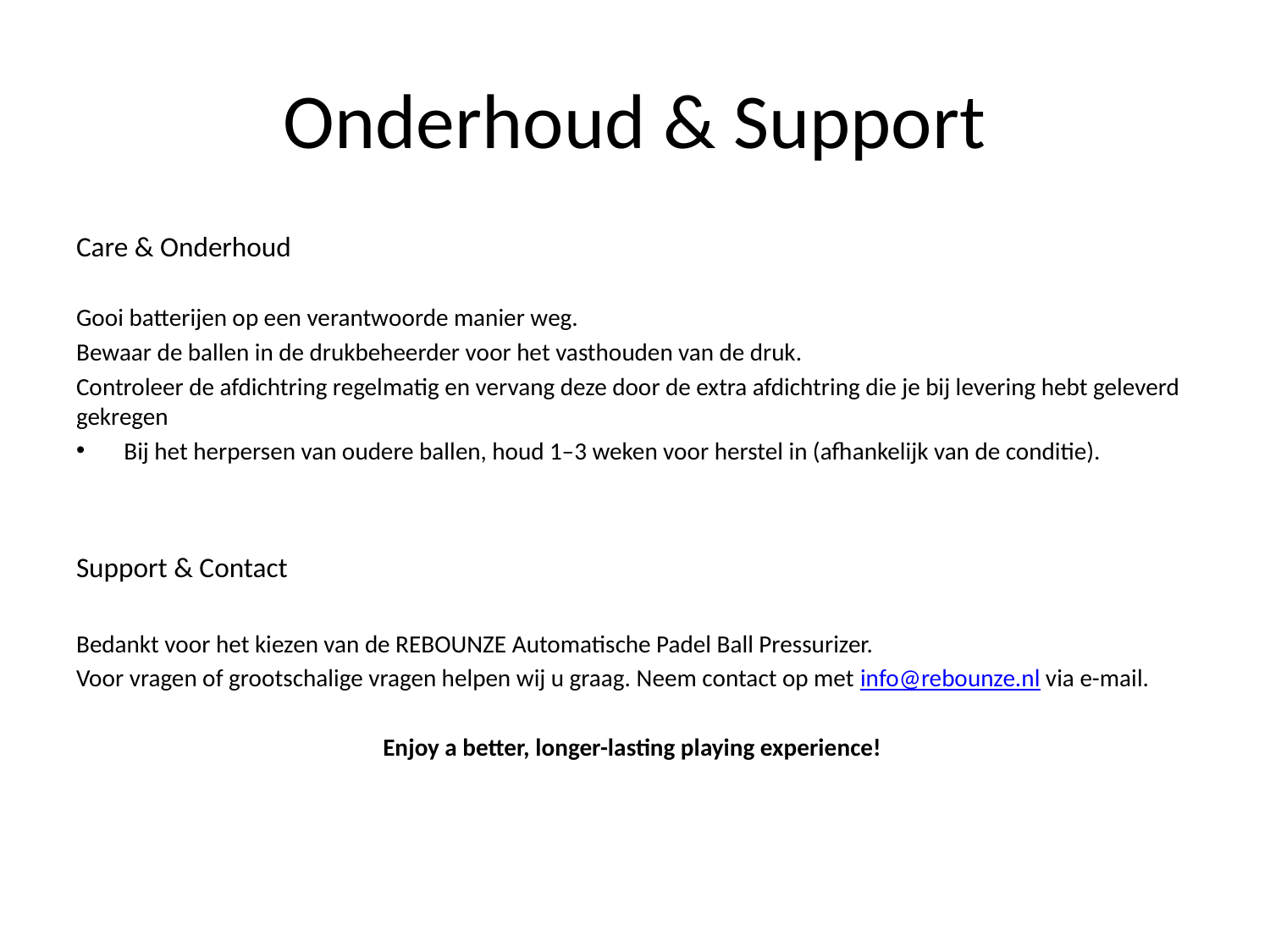

# Onderhoud & Support
Care & Onderhoud

Gooi batterijen op een verantwoorde manier weg.
Bewaar de ballen in de drukbeheerder voor het vasthouden van de druk.
Controleer de afdichtring regelmatig en vervang deze door de extra afdichtring die je bij levering hebt geleverd gekregen
Bij het herpersen van oudere ballen, houd 1–3 weken voor herstel in (afhankelijk van de conditie).

Support & Contact

Bedankt voor het kiezen van de REBOUNZE Automatische Padel Ball Pressurizer.
Voor vragen of grootschalige vragen helpen wij u graag. Neem contact op met info@rebounze.nl via e-mail.

Enjoy a better, longer-lasting playing experience!